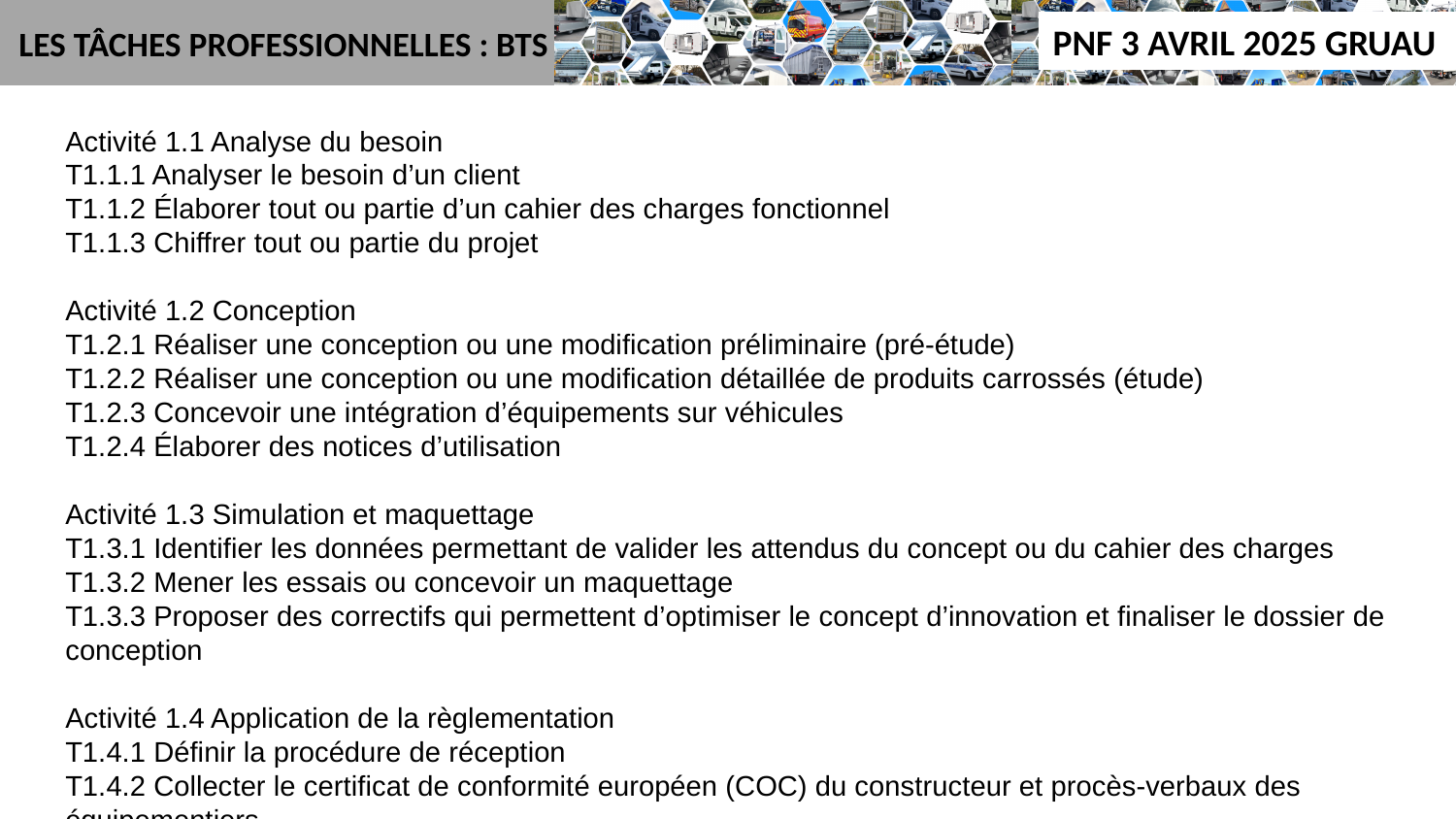

LES TÂCHES PROFESSIONNELLES : BTS
Activité 1.1 Analyse du besoin
T1.1.1 Analyser le besoin d’un client
T1.1.2 Élaborer tout ou partie d’un cahier des charges fonctionnel
T1.1.3 Chiffrer tout ou partie du projet

Activité 1.2 Conception
T1.2.1 Réaliser une conception ou une modification préliminaire (pré-étude)
T1.2.2 Réaliser une conception ou une modification détaillée de produits carrossés (étude)
T1.2.3 Concevoir une intégration d’équipements sur véhicules
T1.2.4 Élaborer des notices d’utilisation

Activité 1.3 Simulation et maquettage
T1.3.1 Identifier les données permettant de valider les attendus du concept ou du cahier des charges
T1.3.2 Mener les essais ou concevoir un maquettage
T1.3.3 Proposer des correctifs qui permettent d’optimiser le concept d’innovation et finaliser le dossier de conception

Activité 1.4 Application de la règlementation
T1.4.1 Définir la procédure de réception
T1.4.2 Collecter le certificat de conformité européen (COC) du constructeur et procès-verbaux des équipementiers